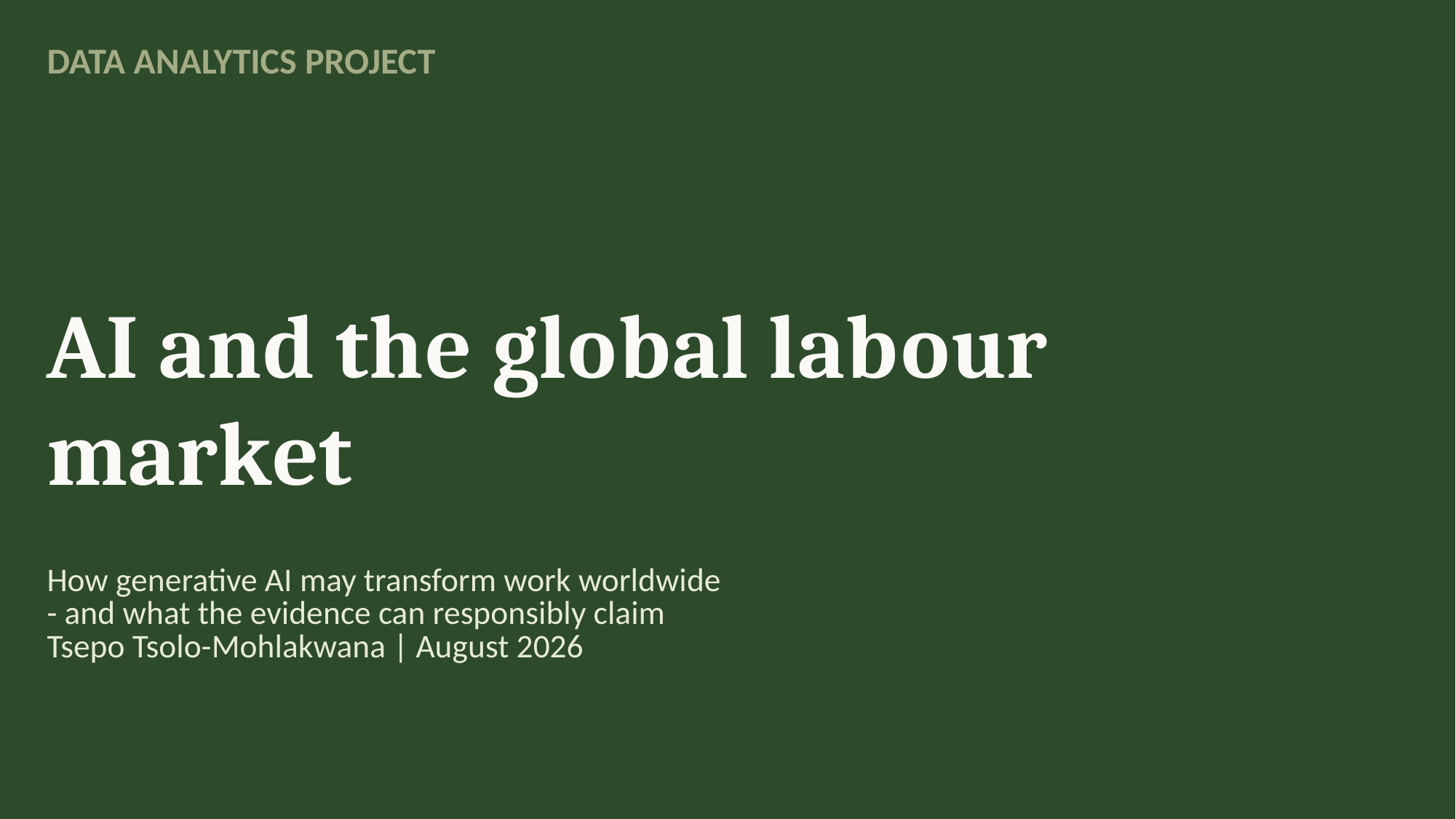

DATA ANALYTICS PROJECT
AI and the global labour market
How generative AI may transform work worldwide - and what the evidence can responsibly claim
Tsepo Tsolo-Mohlakwana | August 2026